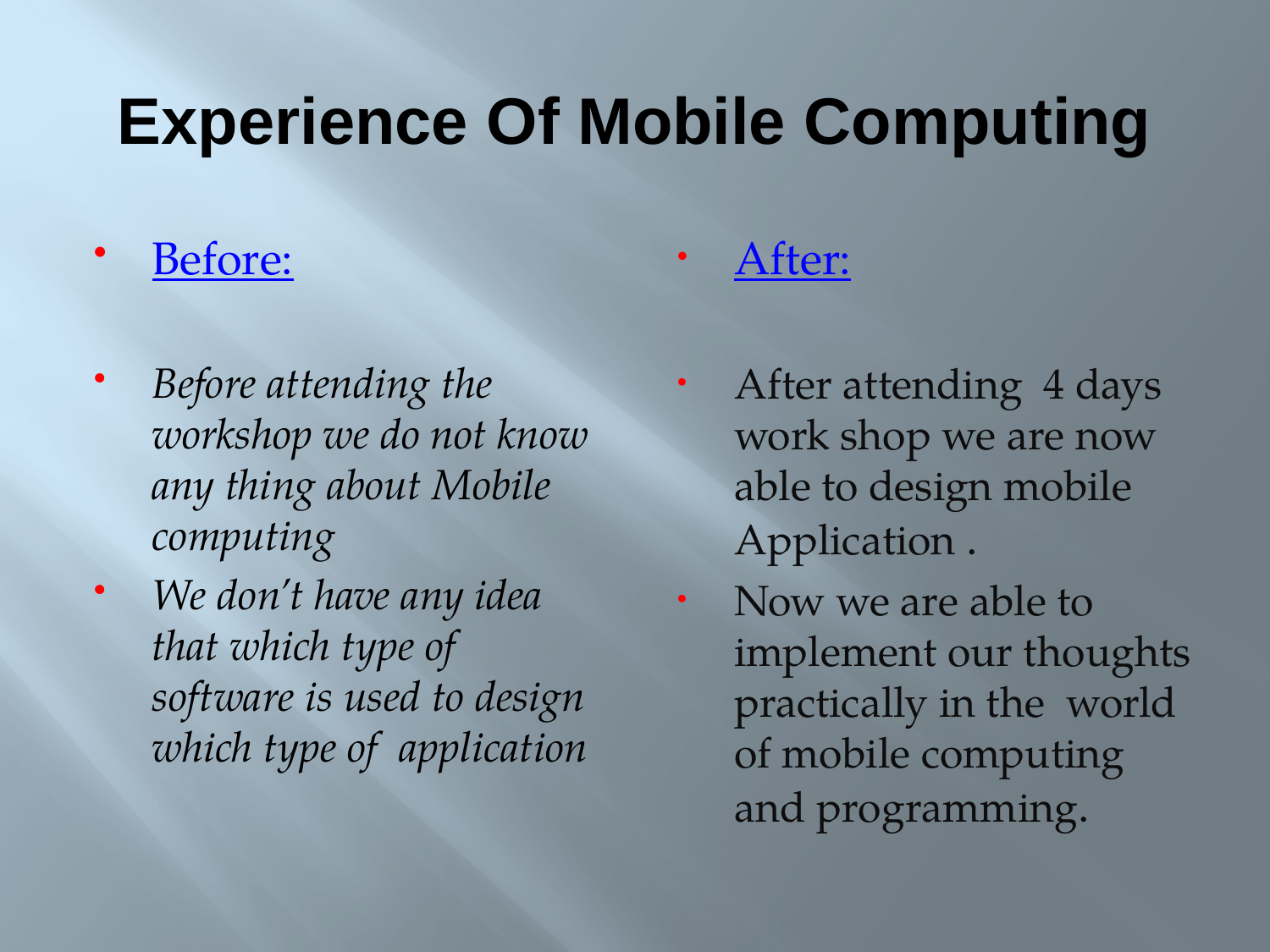

# Experience Of Mobile Computing
Before:

Before attending the workshop we do not know any thing about Mobile computing
We don’t have any idea that which type of  software is used to design which type of  application
After:

After attending  4 days work shop we are now able to design mobile Application .
Now we are able to implement our thoughts practically in the  world of mobile computing and programming.